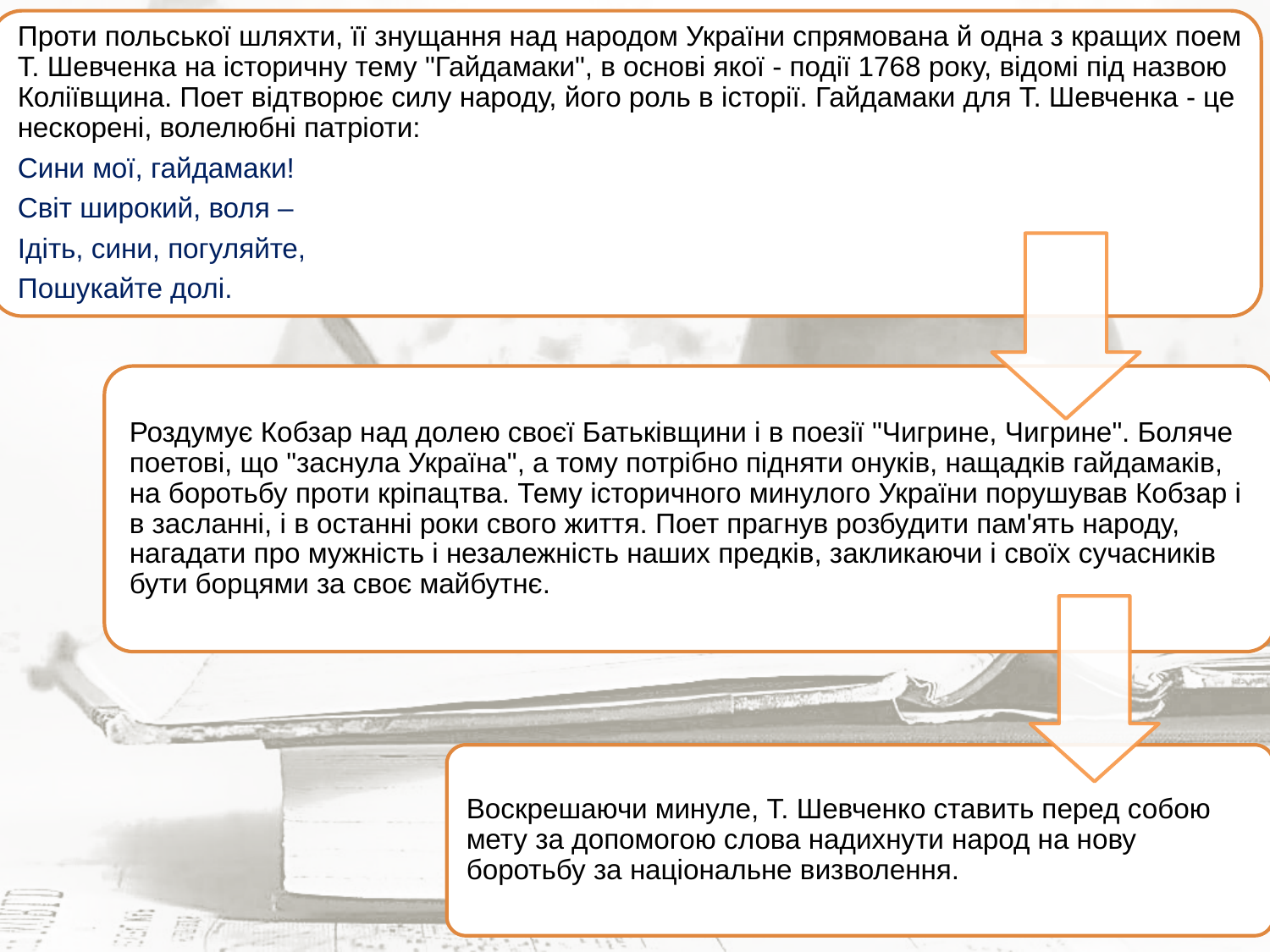

Проти польської шляхти, її знущання над народом України спрямована й одна з кращих поем Т. Шевченка на історичну тему "Гайдамаки", в основі якої - події 1768 року, відомі під назвою Коліївщина. Поет відтворює силу народу, його роль в історії. Гайдамаки для Т. Шевченка - це нескорені, волелюбні патріоти:
Сини мої, гайдамаки!
Світ широкий, воля –
Ідіть, сини, погуляйте,
Пошукайте долі.
Роздумує Кобзар над долею своєї Батьківщини і в поезії "Чигрине, Чигрине". Боляче поетові, що "заснула Україна", а тому потрібно підняти онуків, нащадків гайдамаків, на боротьбу проти кріпацтва. Тему історичного минулого України порушував Кобзар і в засланні, і в останні роки свого життя. Поет прагнув розбудити пам'ять народу, нагадати про мужність і незалежність наших предків, закликаючи і своїх сучасників бути борцями за своє майбутнє.
Воскрешаючи минуле, Т. Шевченко ставить перед собою мету за допомогою слова надихнути народ на нову боротьбу за національне визволення.